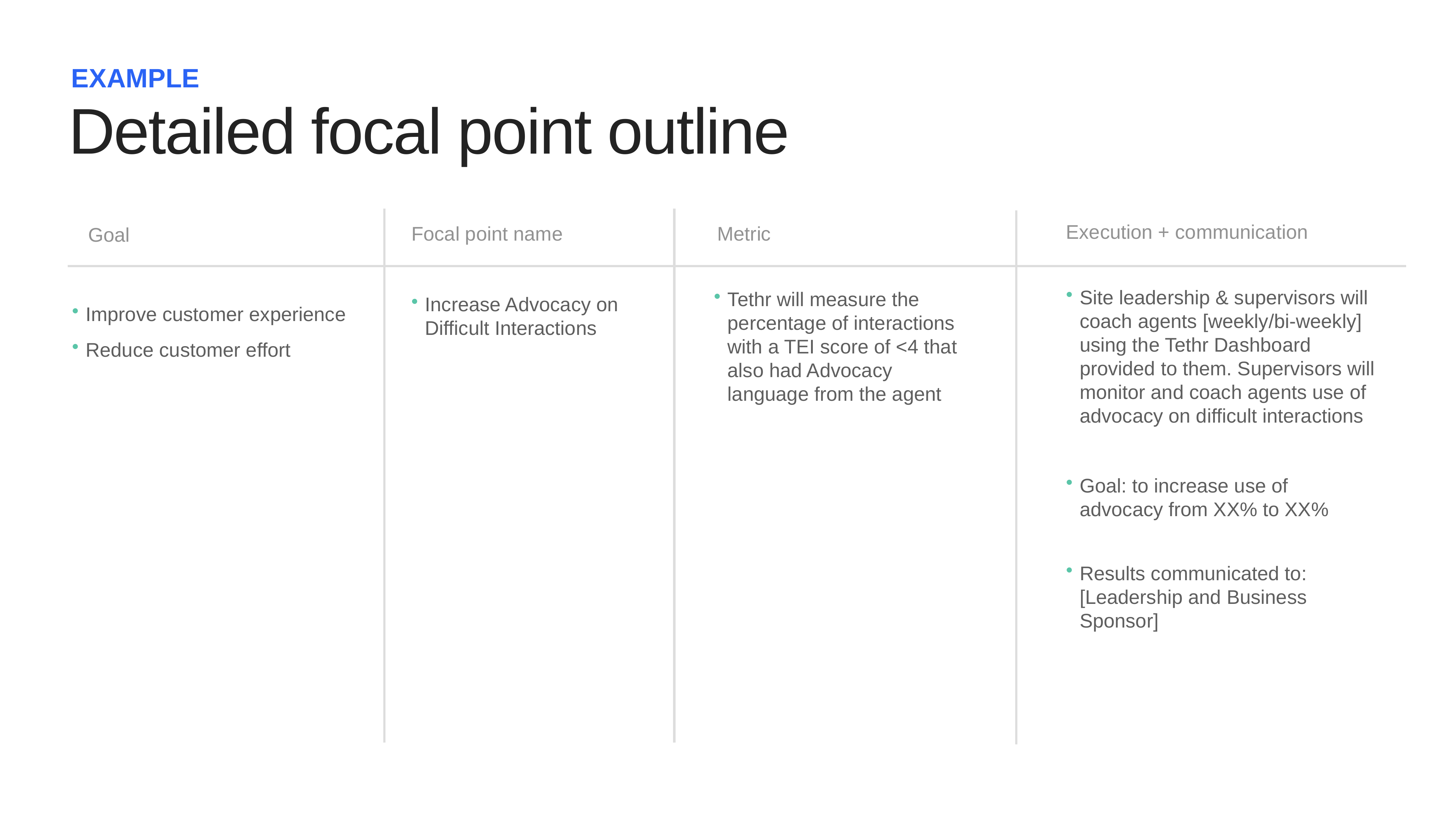

EXAMPLE
Detailed focal point outline

Execution + communication
Focal point name
Metric
Goal

Site leadership & supervisors will coach agents [weekly/bi-weekly] using the Tethr Dashboard provided to them. Supervisors will monitor and coach agents use of advocacy on difficult interactions
Tethr will measure the percentage of interactions with a TEI score of <4 that also had Advocacy language from the agent
Increase Advocacy on Difficult Interactions
Improve customer experience
Reduce customer effort
Goal: to increase use of advocacy from XX% to XX%
Results communicated to:  [Leadership and Business Sponsor]